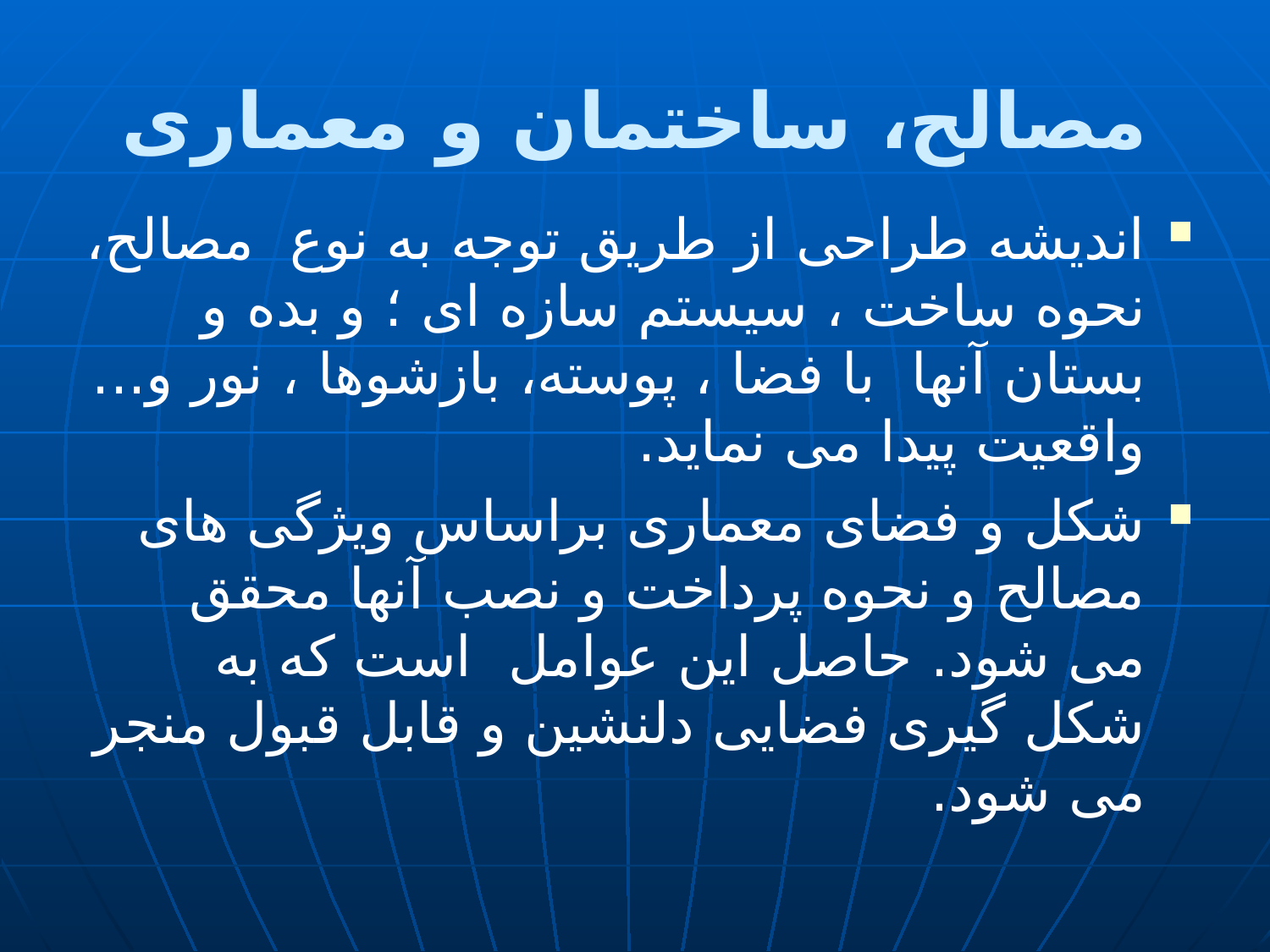

# مصالح، ساختمان و معماری
اندیشه طراحی از طریق توجه به نوع  مصالح، نحوه ساخت ، سیستم سازه ای ؛ و بده و بستان آنها  با فضا ، پوسته، بازشوها ، نور و... واقعیت پیدا می نماید.
شکل و فضای معماری براساس ویژگی های مصالح و نحوه پرداخت و نصب آنها محقق  می شود. حاصل این عوامل  است که به  شکل گیری فضایی دلنشین و قابل قبول منجر می شود.